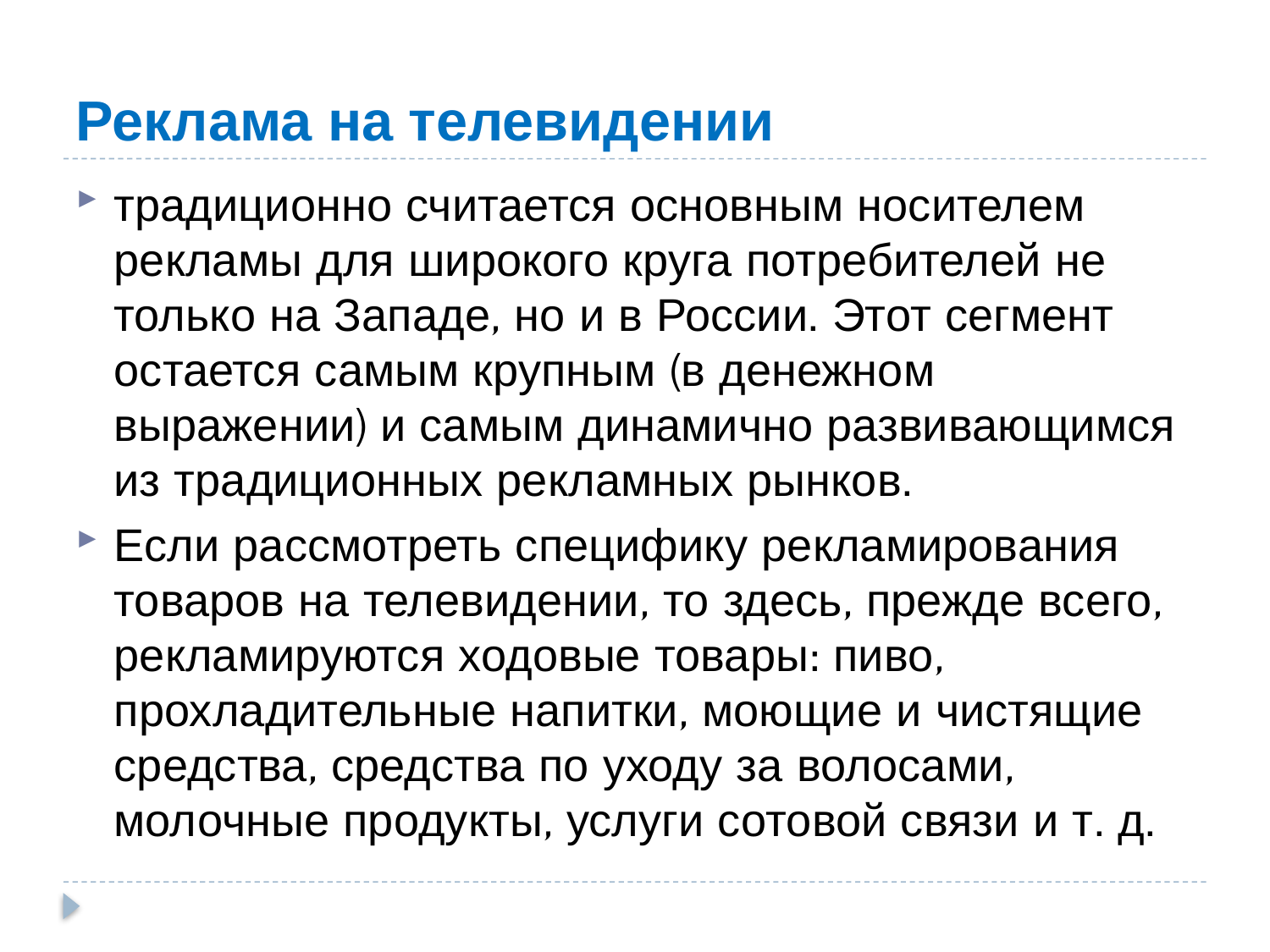

# Реклама на телевидении
традиционно считается основным носителем рекламы для широкого круга потребителей не только на Западе, но и в России. Этот сегмент остается самым крупным (в денежном выражении) и самым динамично развивающимся из традиционных рекламных рынков.
Если рассмотреть специфику рекламирования товаров на телевидении, то здесь, прежде всего, рекламируются ходовые товары: пиво, прохладительные напитки, моющие и чистящие средства, средства по уходу за волосами, молочные продукты, услуги сотовой связи и т. д.